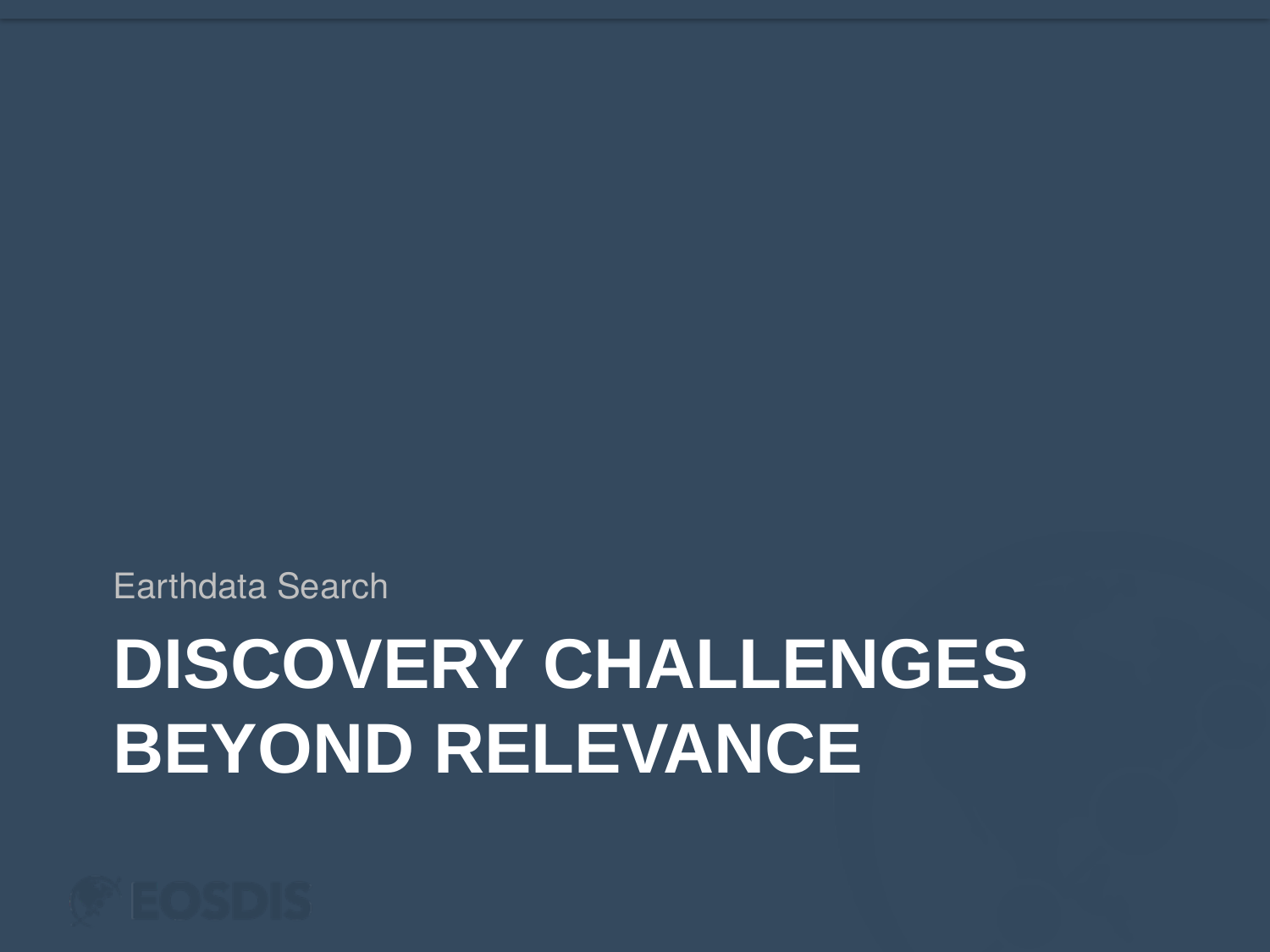

Earthdata Search
# Discovery Challenges beyond Relevance